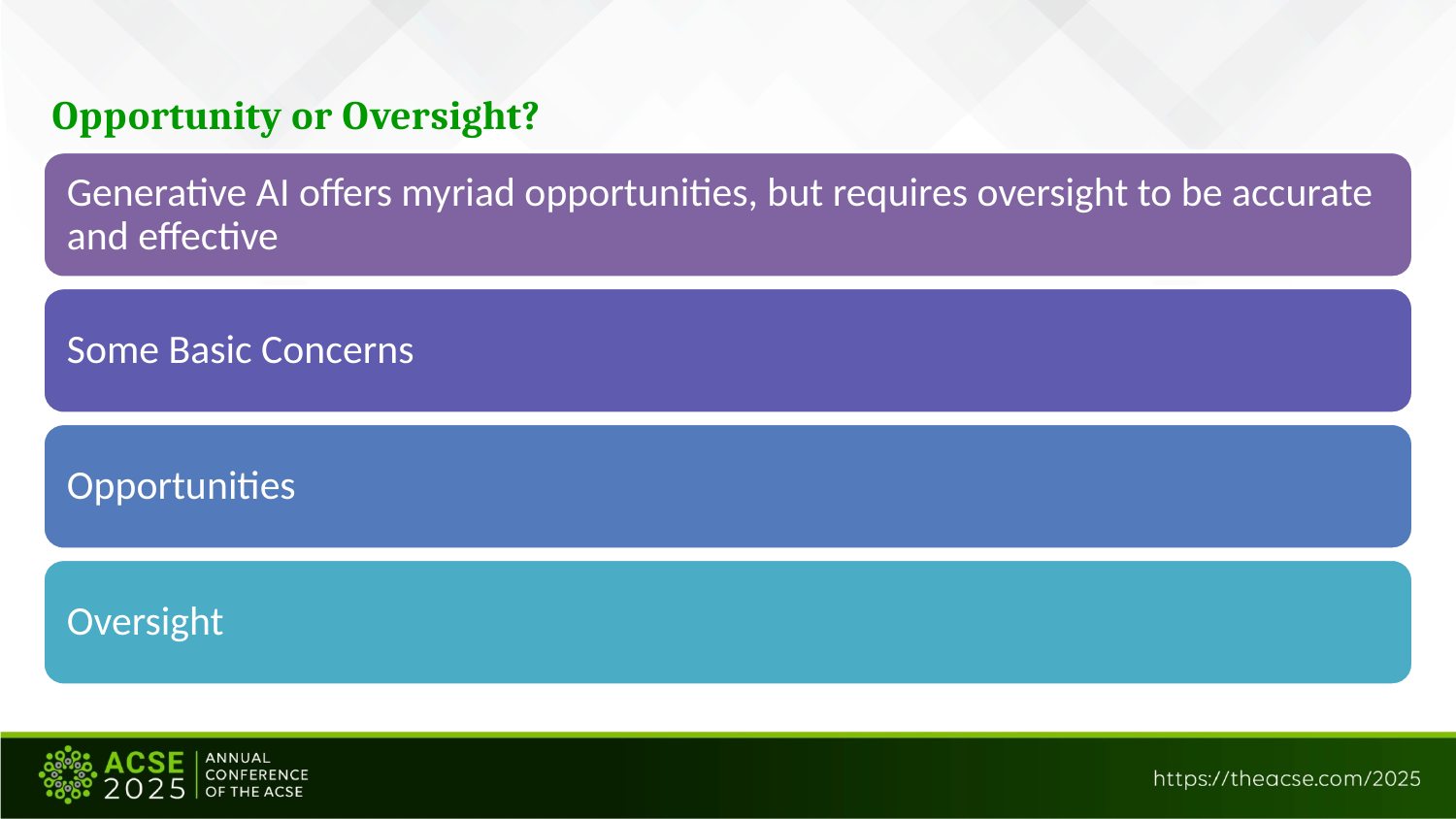

Opportunity or Oversight?
Generative AI offers myriad opportunities, but requires oversight to be accurate and effective
Some Basic Concerns
Opportunities
Oversight